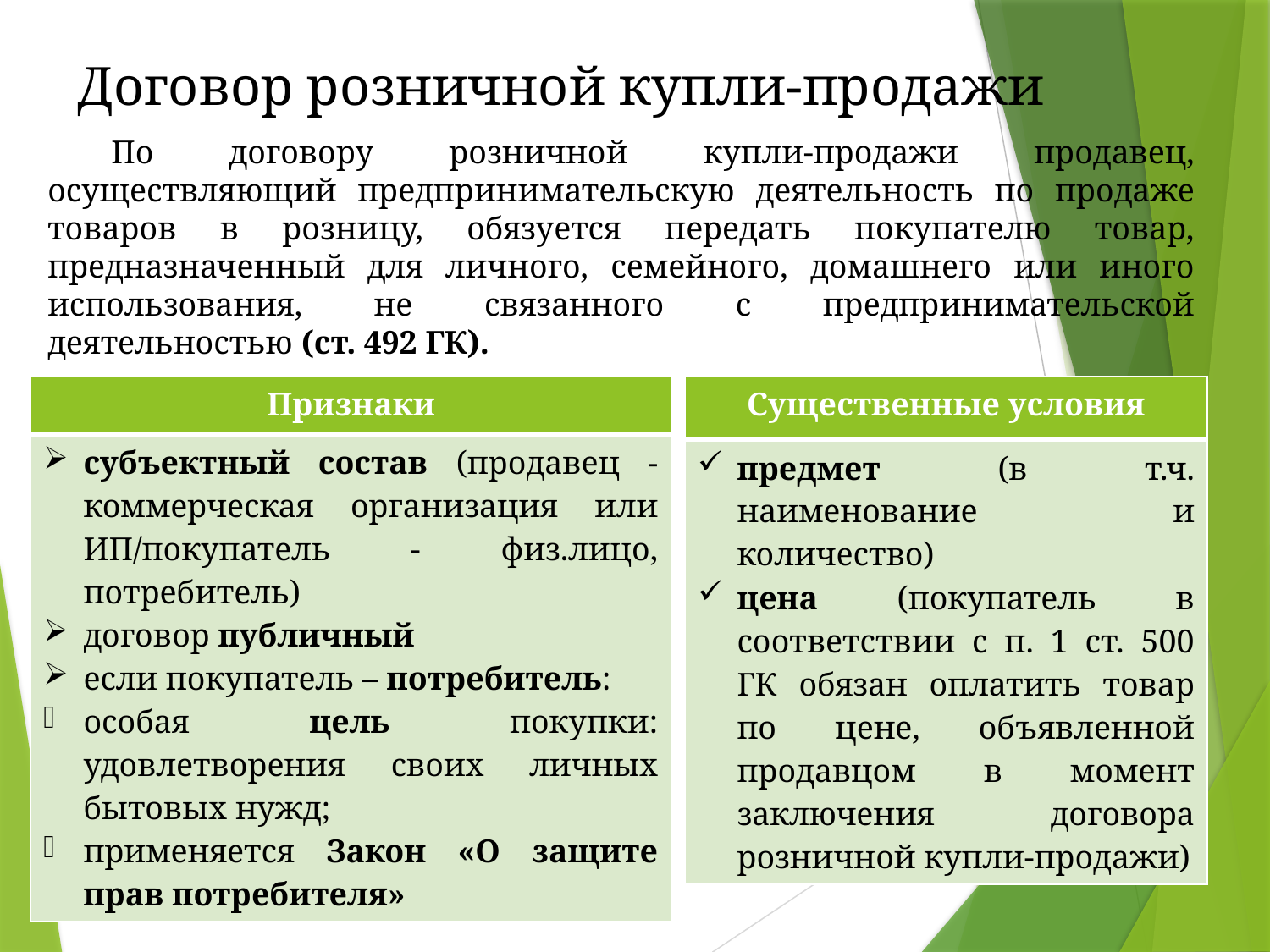

# Договор розничной купли-продажи
По договору розничной купли-продажи продавец, осуществляющий предпринимательскую деятельность по продаже товаров в розницу, обязуется передать покупателю товар, предназначенный для личного, семейного, домашнего или иного использования, не связанного с предпринимательской деятельностью (ст. 492 ГК).
| Признаки |
| --- |
| субъектный состав (продавец - коммерческая организация или ИП/покупатель - физ.лицо, потребитель) договор публичный если покупатель – потребитель: особая цель покупки: удовлетворения своих личных бытовых нужд; применяется Закон «О защите прав потребителя» |
| Существенные условия |
| --- |
| предмет (в т.ч. наименование и количество) цена (покупатель в соответствии с п. 1 ст. 500 ГК обязан оплатить товар по цене, объявленной продавцом в момент заключения договора розничной купли-продажи) |